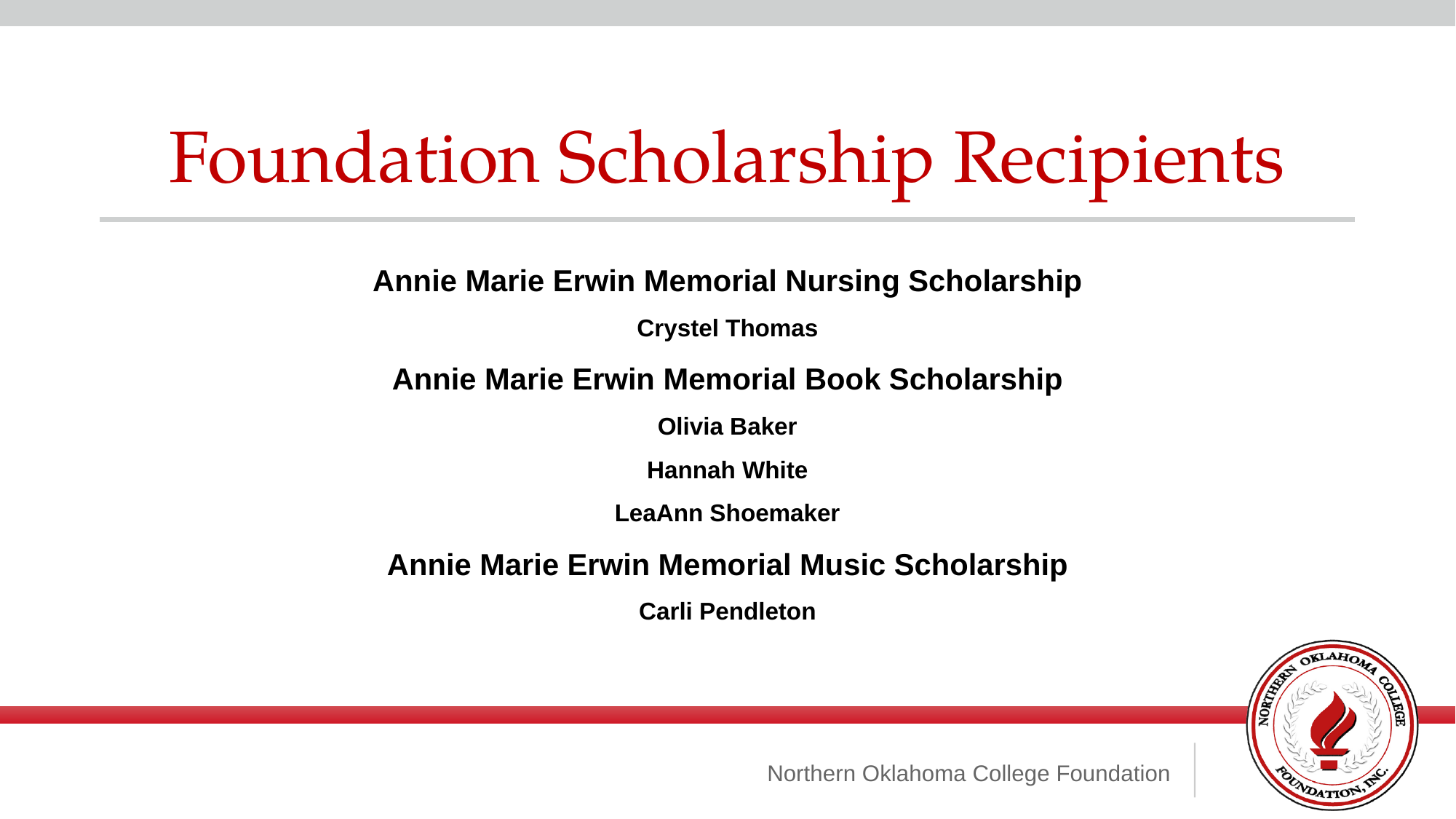

Foundation Scholarship Recipients
Annie Marie Erwin Memorial Nursing Scholarship
Crystel Thomas
Annie Marie Erwin Memorial Book Scholarship
Olivia Baker
Hannah White
LeaAnn Shoemaker
Annie Marie Erwin Memorial Music Scholarship
Carli Pendleton